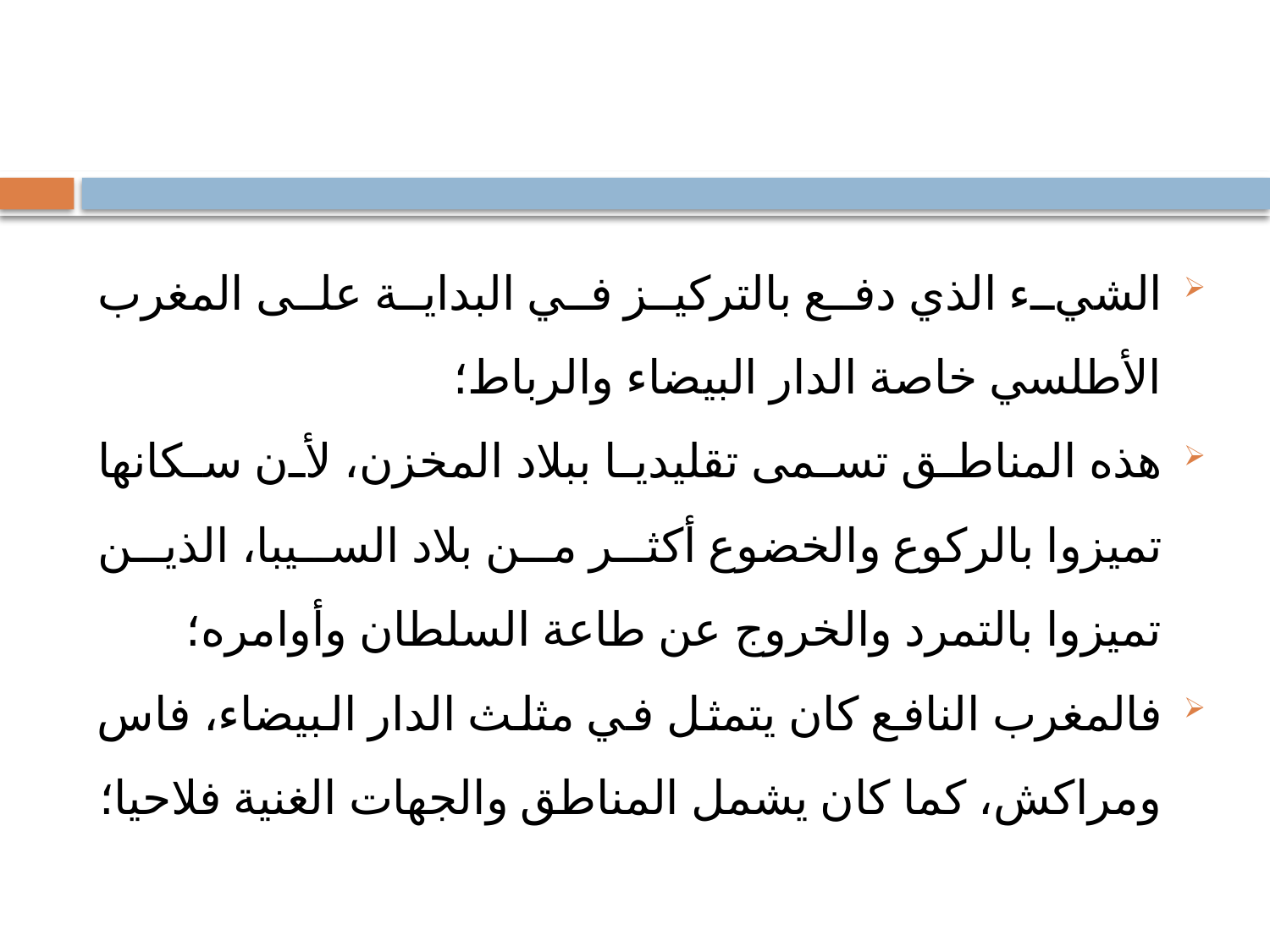

#
الشيء الذي دفع بالتركيز في البداية على المغرب الأطلسي خاصة الدار البيضاء والرباط؛
هذه المناطق تسمى تقليديا ببلاد المخزن، لأن سكانها تميزوا بالركوع والخضوع أكثر من بلاد السيبا، الذين تميزوا بالتمرد والخروج عن طاعة السلطان وأوامره؛
فالمغرب النافع كان يتمثل في مثلث الدار البيضاء، فاس ومراكش، كما كان يشمل المناطق والجهات الغنية فلاحيا؛